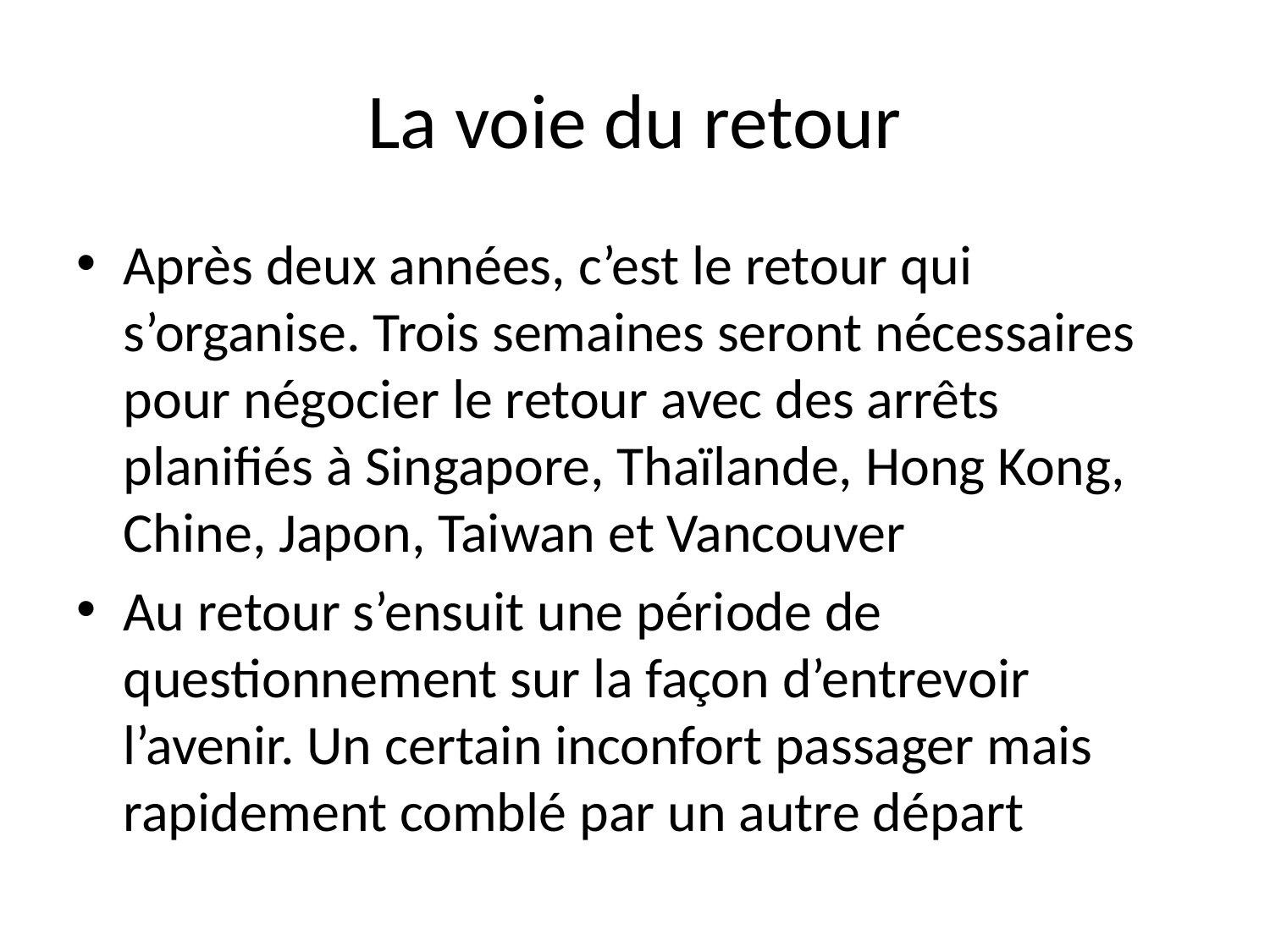

# La voie du retour
Après deux années, c’est le retour qui s’organise. Trois semaines seront nécessaires pour négocier le retour avec des arrêts planifiés à Singapore, Thaïlande, Hong Kong, Chine, Japon, Taiwan et Vancouver
Au retour s’ensuit une période de questionnement sur la façon d’entrevoir l’avenir. Un certain inconfort passager mais rapidement comblé par un autre départ